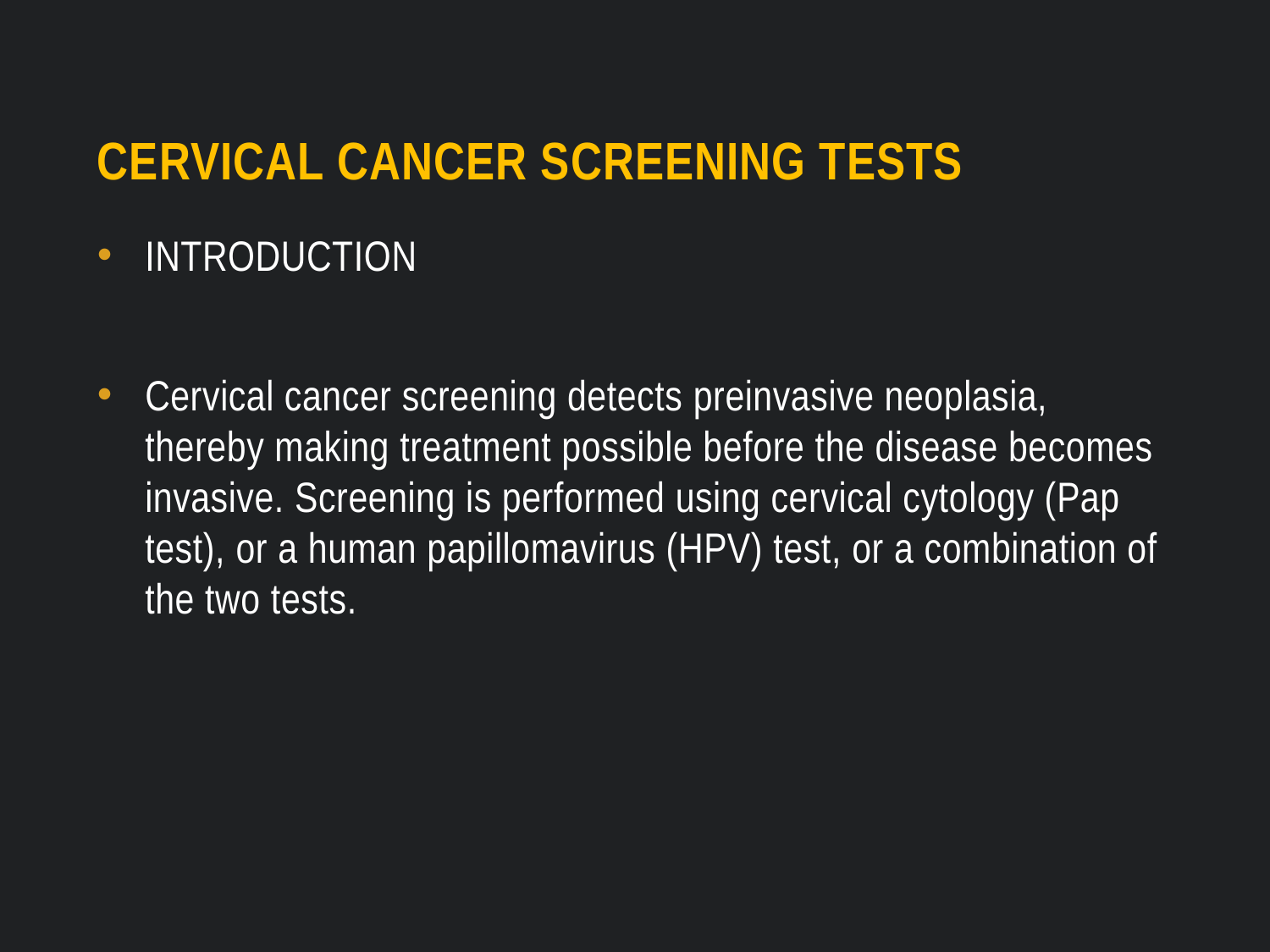

# Cervical cancer screening tests
INTRODUCTION

Cervical cancer screening detects preinvasive neoplasia, thereby making treatment possible before the disease becomes invasive. Screening is performed using cervical cytology (Pap test), or a human papillomavirus (HPV) test, or a combination of the two tests.